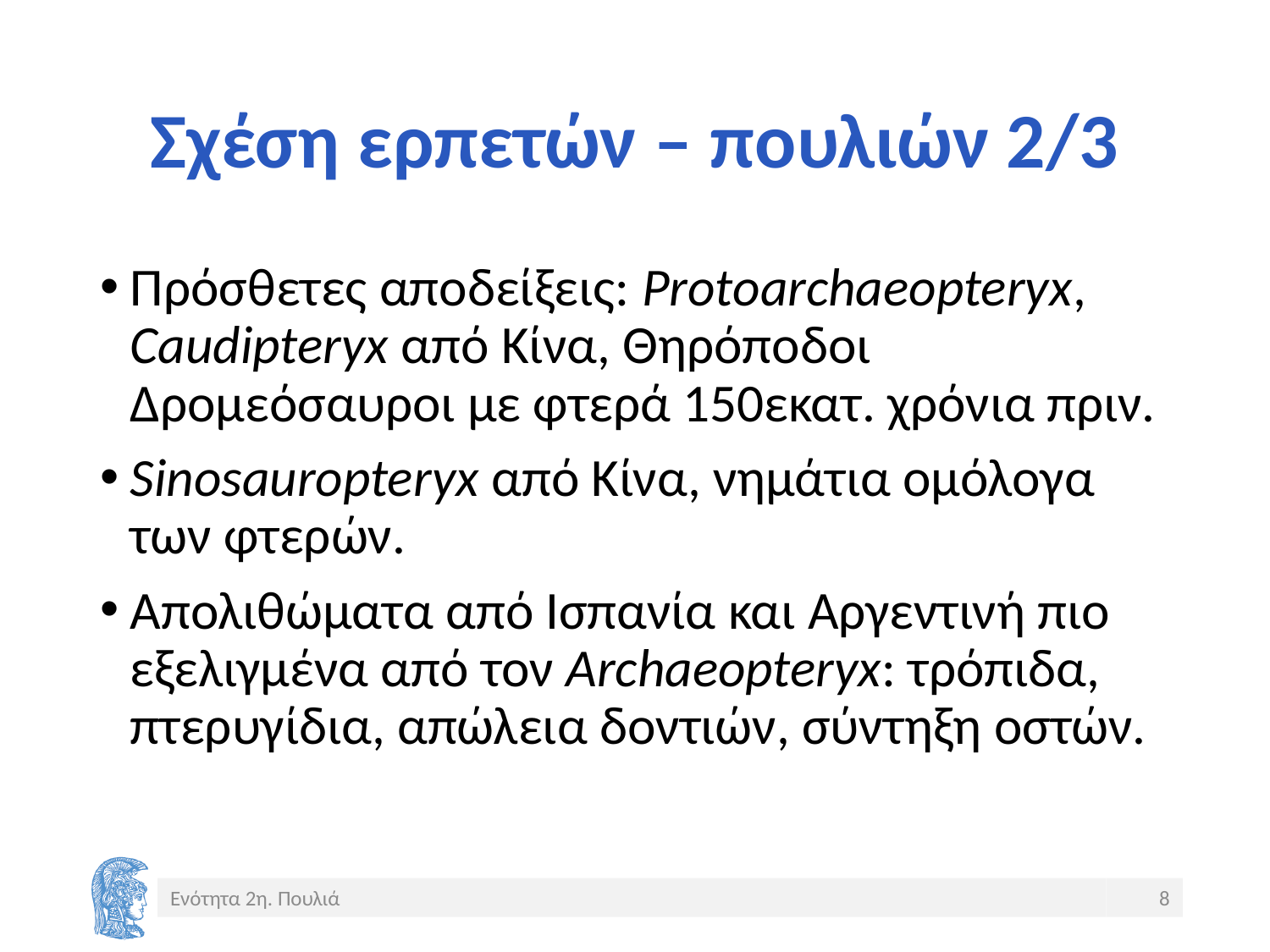

# Σχέση ερπετών – πουλιών 2/3
Πρόσθετες αποδείξεις: Protoarchaeopteryx, Caudipteryx από Κίνα, Θηρόποδοι Δρομεόσαυροι με φτερά 150εκατ. χρόνια πριν.
Sinosauropteryx από Κίνα, νημάτια ομόλογα των φτερών.
Απολιθώματα από Ισπανία και Αργεντινή πιο εξελιγμένα από τον Archaeopteryx: τρόπιδα, πτερυγίδια, απώλεια δοντιών, σύντηξη οστών.
Ενότητα 2η. Πουλιά
8